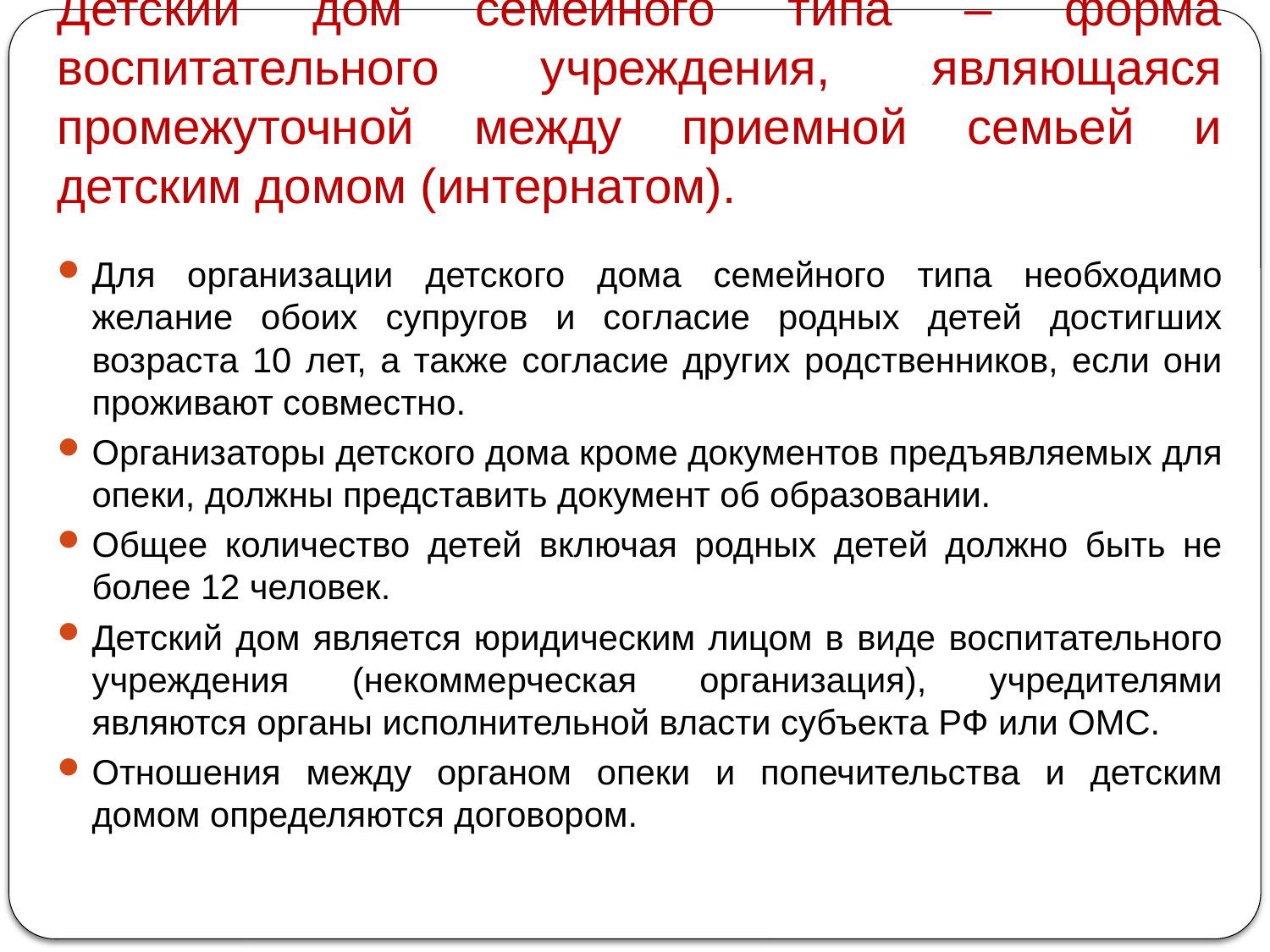

# Детский дом семейного типа – форма воспитательного учреждения, являющаяся промежуточной между приемной семьей и детским домом (интернатом).
Для организации детского дома семейного типа необходимо желание обоих супругов и согласие родных детей достигших возраста 10 лет, а также согласие других родственников, если они проживают совместно.
Организаторы детского дома кроме документов предъявляемых для опеки, должны представить документ об образовании.
Общее количество детей включая родных детей должно быть не более 12 человек.
Детский дом является юридическим лицом в виде воспитательного учреждения (некоммерческая организация), учредителями являются органы исполнительной власти субъекта РФ или ОМС.
Отношения между органом опеки и попечительства и детским домом определяются договором.